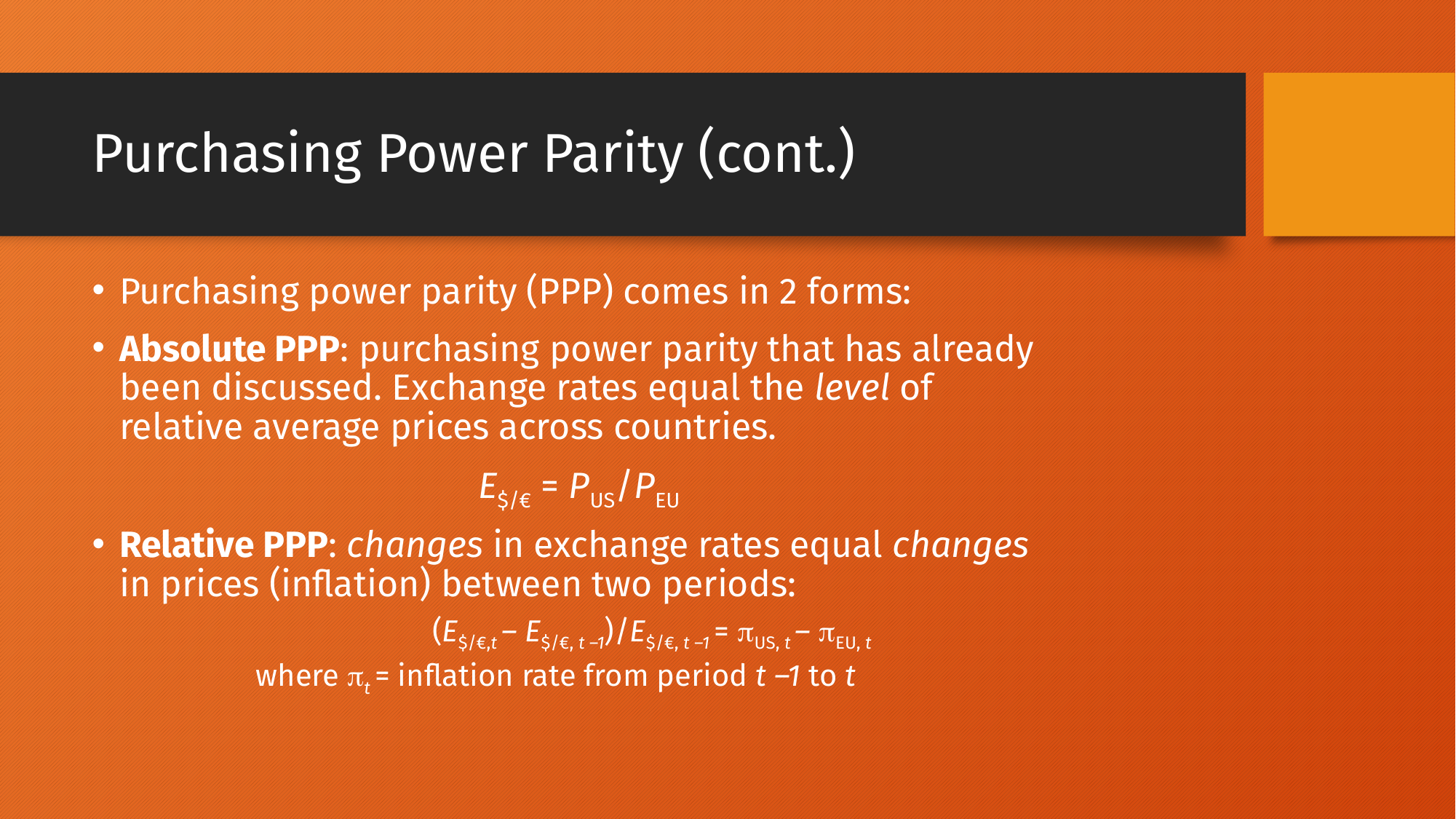

# Purchasing Power Parity (cont.)
Purchasing power parity (PPP) comes in 2 forms:
Absolute PPP: purchasing power parity that has already been discussed. Exchange rates equal the level of relative average prices across countries.
E$/€ = PUS/PEU
Relative PPP: changes in exchange rates equal changes in prices (inflation) between two periods:
(E$/€,t – E$/€, t –1)/E$/€, t –1 = πUS, t – πEU, t
where πt = inflation rate from period t –1 to t